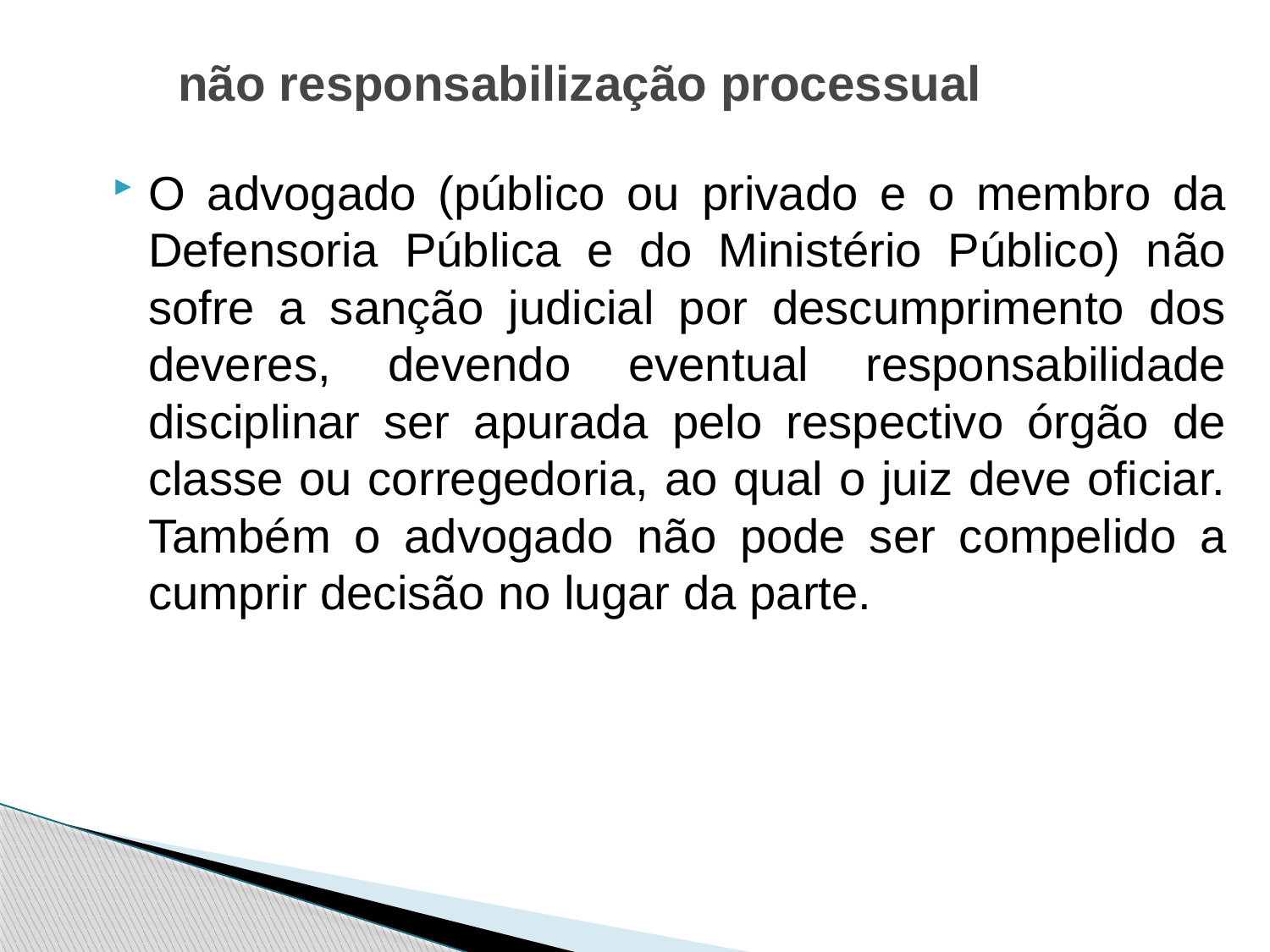

# não responsabilização processual
O advogado (público ou privado e o membro da Defensoria Pública e do Ministério Público) não sofre a sanção judicial por descumprimento dos deveres, devendo eventual responsabilidade disciplinar ser apurada pelo respectivo órgão de classe ou corregedoria, ao qual o juiz deve oficiar. Também o advogado não pode ser compelido a cumprir decisão no lugar da parte.